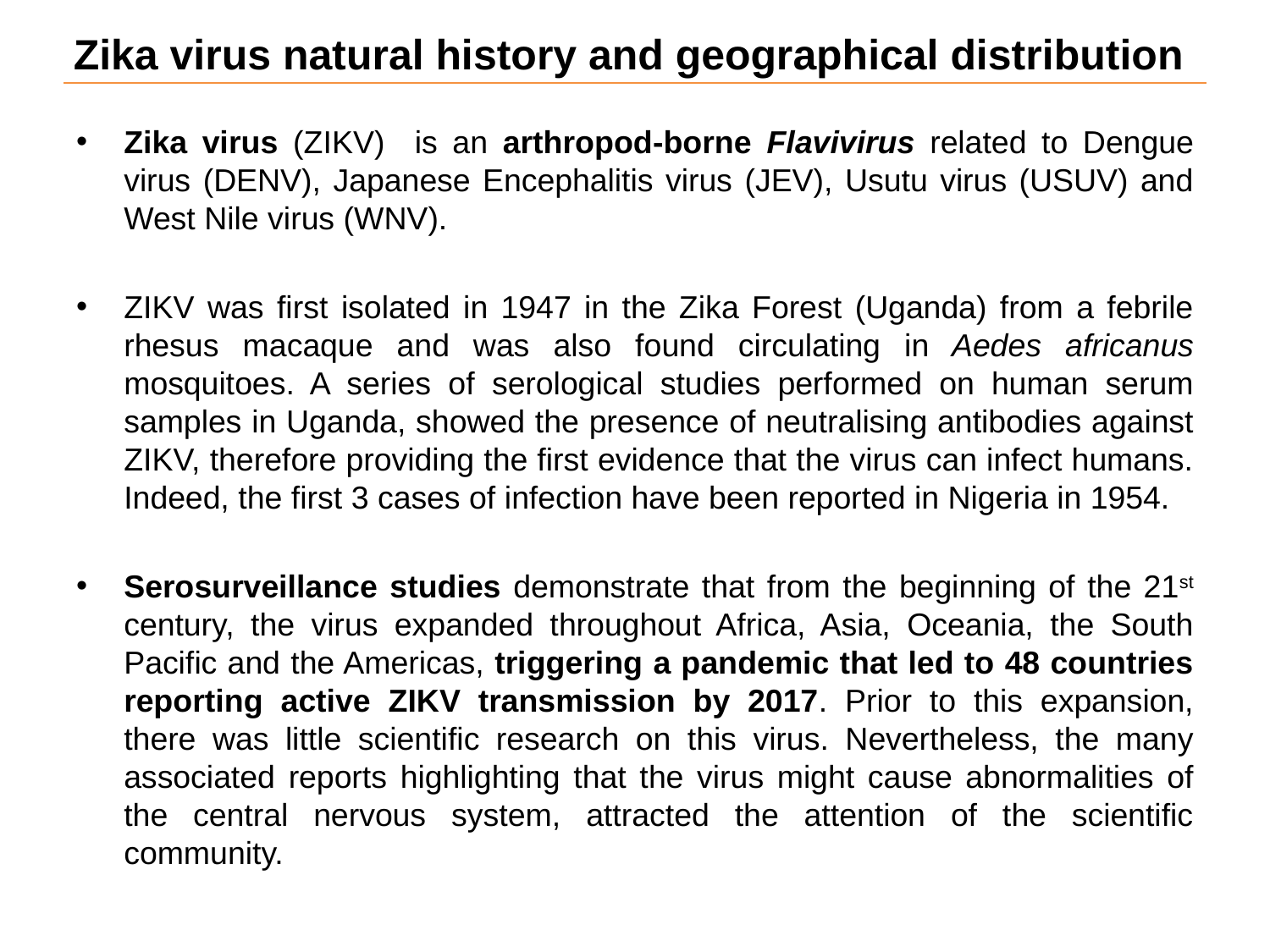

# Zika virus natural history and geographical distribution
Zika virus (ZIKV)  is an arthropod-borne Flavivirus related to Dengue virus (DENV), Japanese Encephalitis virus (JEV), Usutu virus (USUV) and West Nile virus (WNV).

ZIKV was first isolated in 1947 in the Zika Forest (Uganda) from a febrile rhesus macaque and was also found circulating in Aedes africanus mosquitoes. A series of serological studies performed on human serum samples in Uganda, showed the presence of neutralising antibodies against ZIKV, therefore providing the first evidence that the virus can infect humans. Indeed, the first 3 cases of infection have been reported in Nigeria in 1954.

Serosurveillance studies demonstrate that from the beginning of the 21st century, the virus expanded throughout Africa, Asia, Oceania, the South Pacific and the Americas, triggering a pandemic that led to 48 countries reporting active ZIKV transmission by 2017. Prior to this expansion, there was little scientific research on this virus. Nevertheless, the many associated reports highlighting that the virus might cause abnormalities of the central nervous system, attracted the attention of the scientific community.